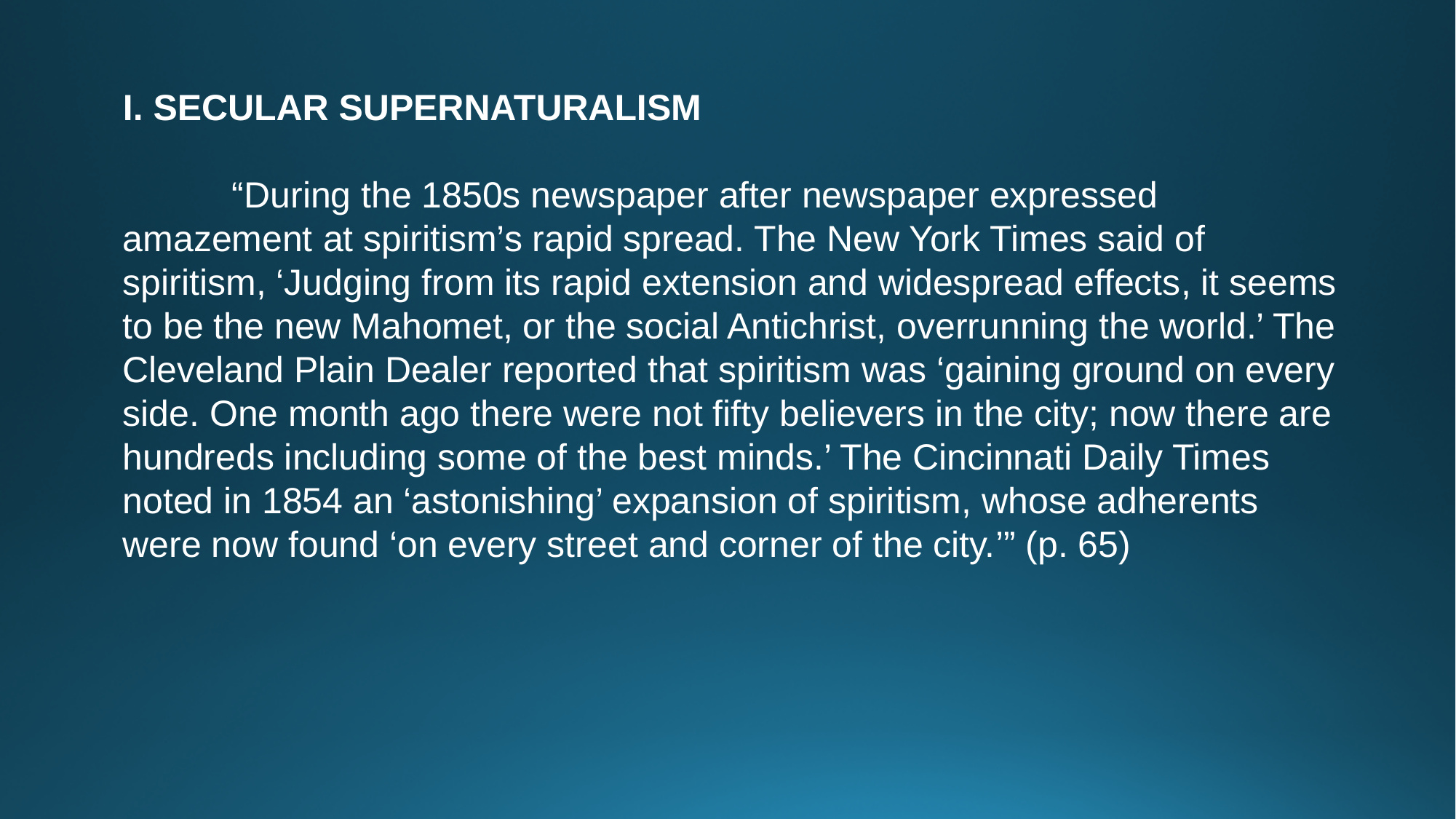

I. SECULAR SUPERNATURALISM

	“During the 1850s newspaper after newspaper expressed amazement at spiritism’s rapid spread. The New York Times said of spiritism, ‘Judging from its rapid extension and widespread effects, it seems to be the new Mahomet, or the social Antichrist, overrunning the world.’ The Cleveland Plain Dealer reported that spiritism was ‘gaining ground on every side. One month ago there were not fifty believers in the city; now there are hundreds including some of the best minds.’ The Cincinnati Daily Times noted in 1854 an ‘astonishing’ expansion of spiritism, whose adherents were now found ‘on every street and corner of the city.’” (p. 65)